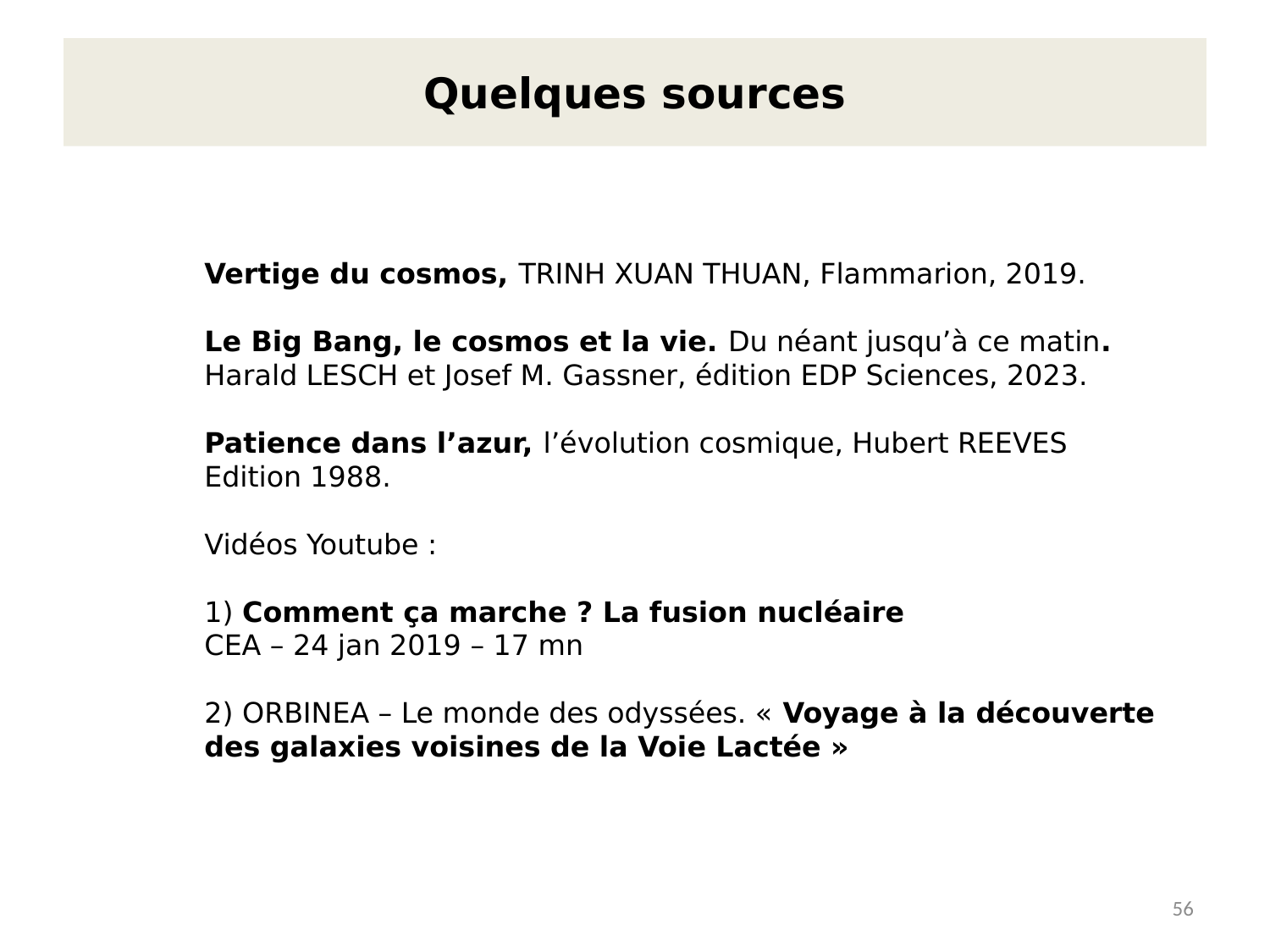

# Quelques sources

	Vertige du cosmos, TRINH XUAN THUAN, Flammarion, 2019.

	Le Big Bang, le cosmos et la vie. Du néant jusqu’à ce matin.
	Harald LESCH et Josef M. Gassner, édition EDP Sciences, 2023.
	Patience dans l’azur, l’évolution cosmique, Hubert REEVES
	Edition 1988.

	Vidéos Youtube :

	1) Comment ça marche ? La fusion nucléaire
	CEA – 24 jan 2019 – 17 mn

	2) ORBINEA – Le monde des odyssées. « Voyage à la découverte
	des galaxies voisines de la Voie Lactée »
56